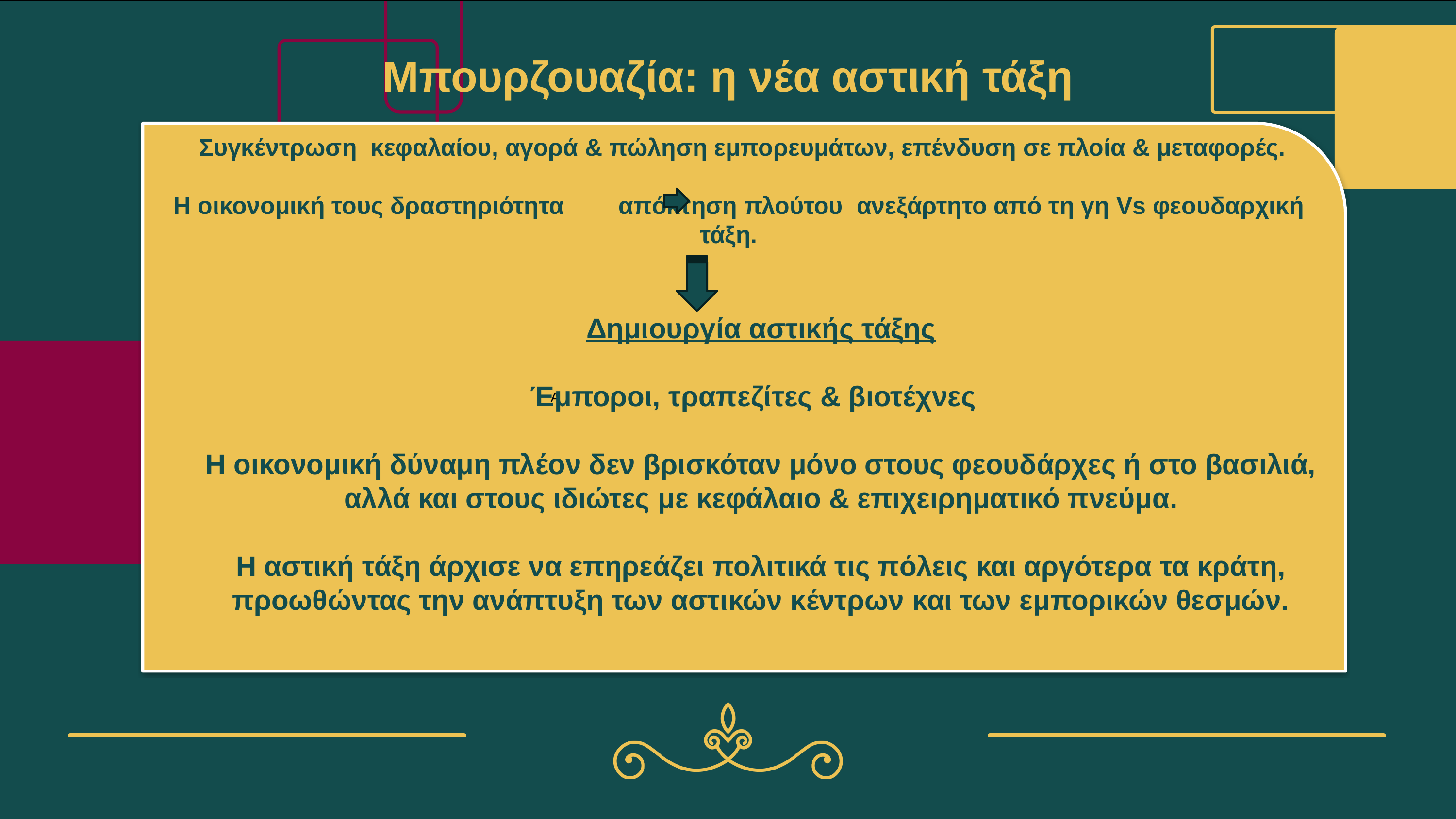

Μπουρζουαζία: η νέα αστική τάξη

    Συγκέντρωση  κεφαλαίου, αγορά & πώληση εμπορευμάτων, επένδυση σε πλοία & μεταφορές.

   Η οικονομική τους δραστηριότητα        απόκτηση πλούτου  ανεξάρτητο από τη γη Vs φεουδαρχική τάξη.

Δημιουργία αστικής τάξης

Έμποροι, τραπεζίτες & βιοτέχνες

Η οικονομική δύναμη πλέον δεν βρισκόταν μόνο στους φεουδάρχες ή στο βασιλιά, αλλά και στους ιδιώτες με κεφάλαιο & επιχειρηματικό πνεύμα.

Η αστική τάξη άρχισε να επηρεάζει πολιτικά τις πόλεις και αργότερα τα κράτη, προωθώντας την ανάπτυξη των αστικών κέντρων και των εμπορικών θεσμών.

Α